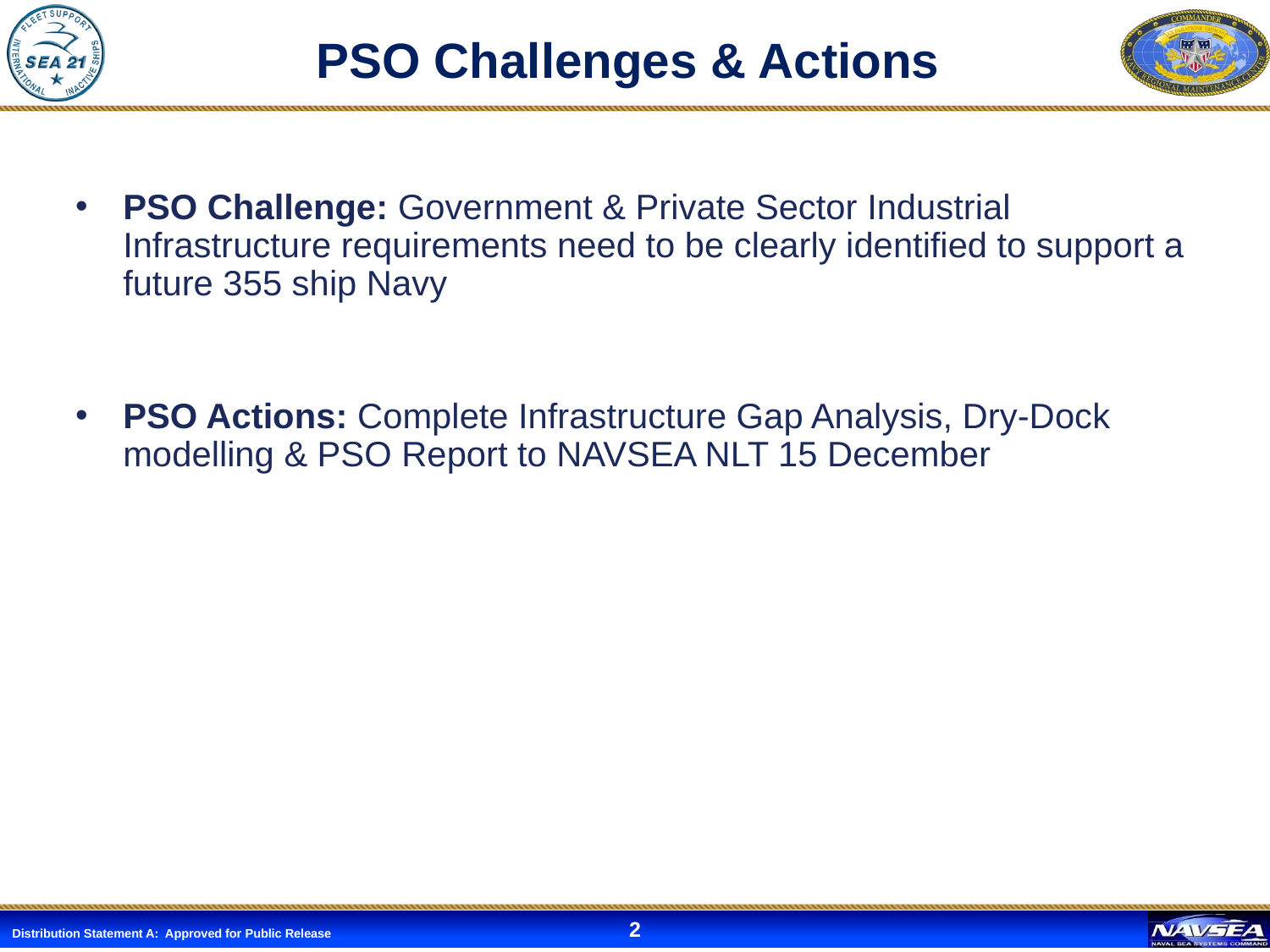

# PSO Challenges & Actions
PSO Challenge: Government & Private Sector Industrial Infrastructure requirements need to be clearly identified to support a future 355 ship Navy

PSO Actions: Complete Infrastructure Gap Analysis, Dry-Dock modelling & PSO Report to NAVSEA NLT 15 December